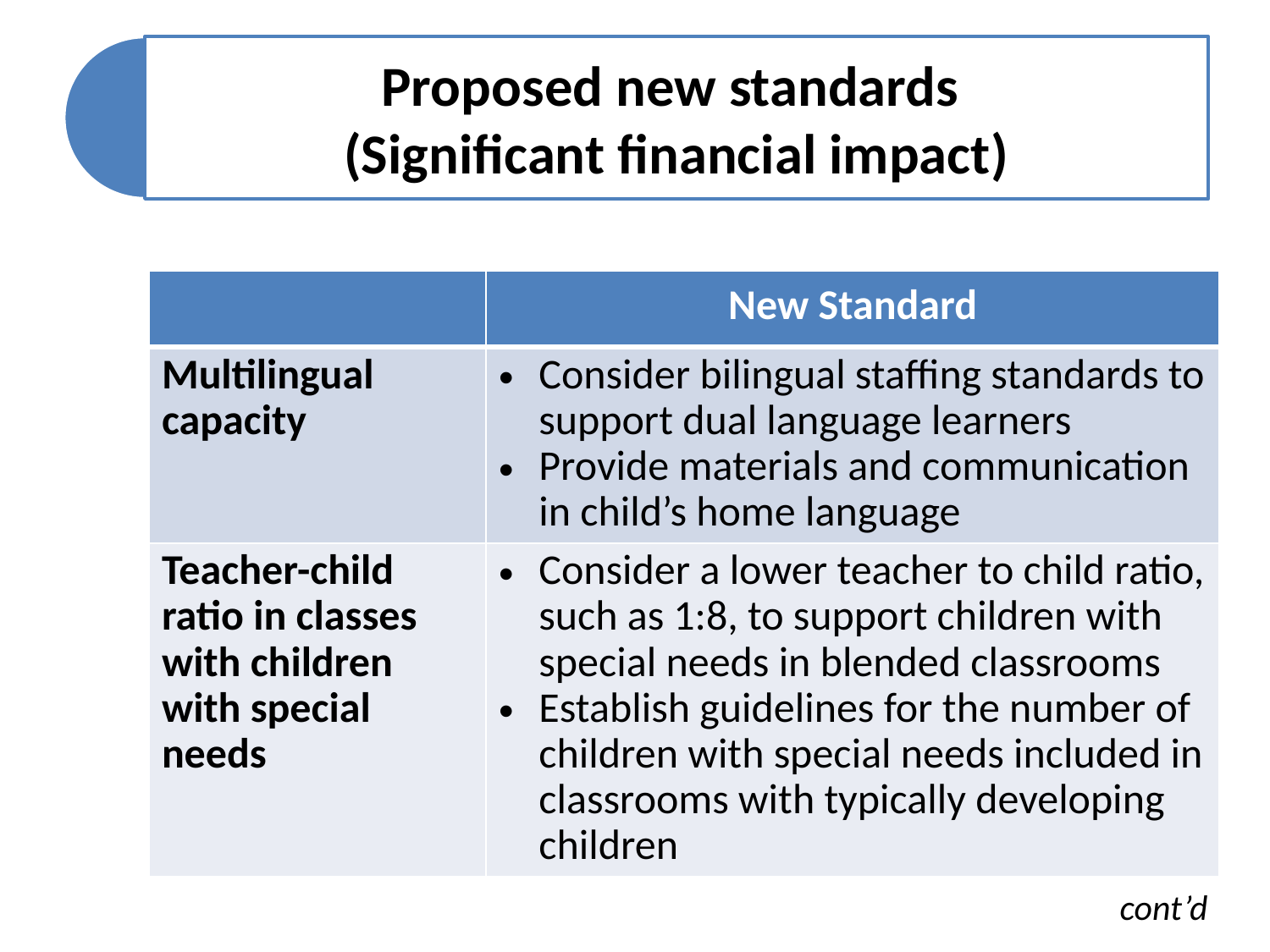

Proposed new standards
(Significant financial impact)
|  | New Standard |
| --- | --- |
| Multilingual capacity | Consider bilingual staffing standards to support dual language learners Provide materials and communication in child’s home language |
| Teacher-child ratio in classes with children with special needs | Consider a lower teacher to child ratio, such as 1:8, to support children with special needs in blended classrooms Establish guidelines for the number of children with special needs included in classrooms with typically developing children |
cont’d